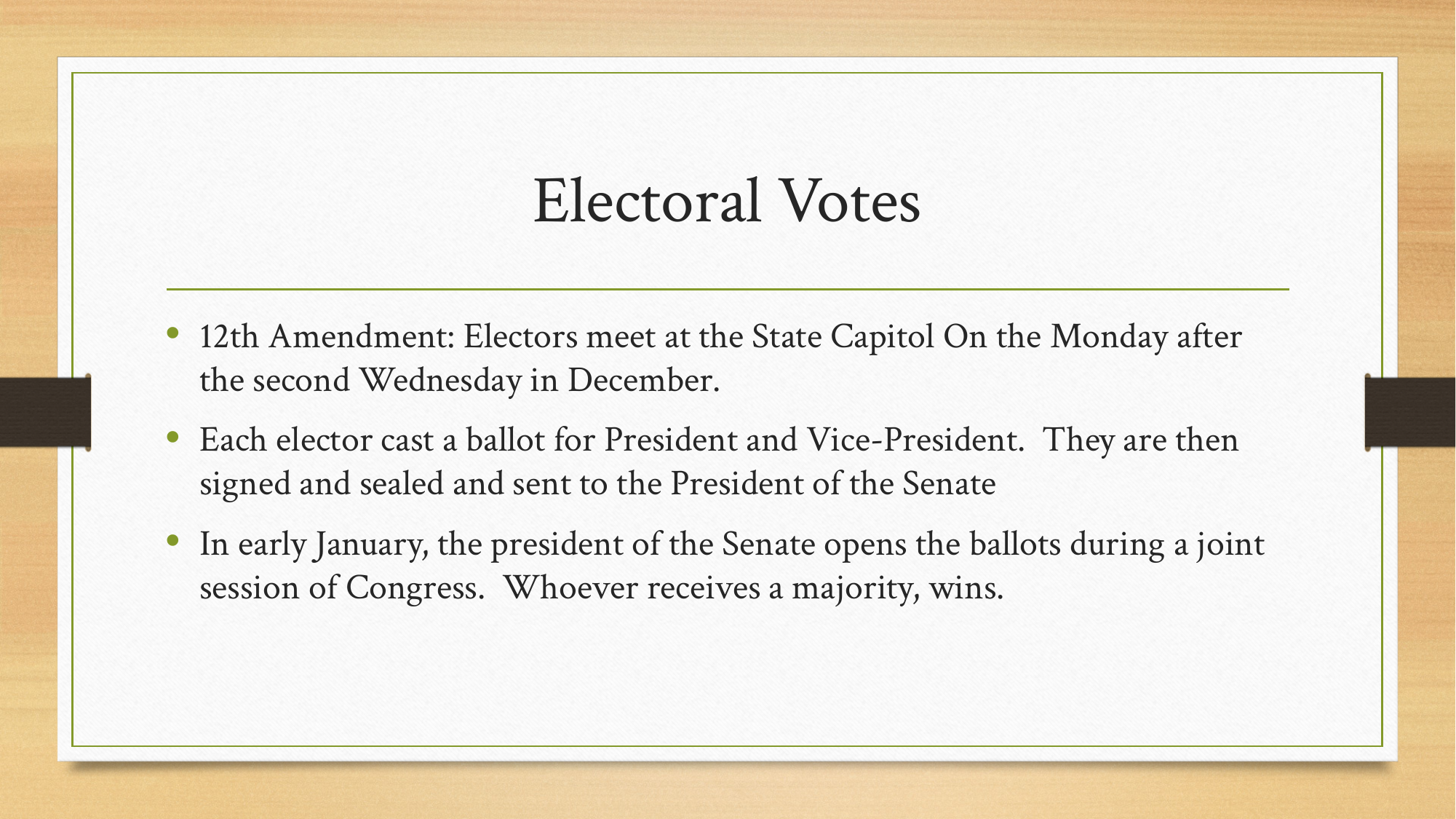

# Electoral Votes
12th Amendment: Electors meet at the State Capitol On the Monday after the second Wednesday in December.
Each elector cast a ballot for President and Vice-President.  They are then signed and sealed and sent to the President of the Senate
In early January, the president of the Senate opens the ballots during a joint session of Congress.  Whoever receives a majority, wins.